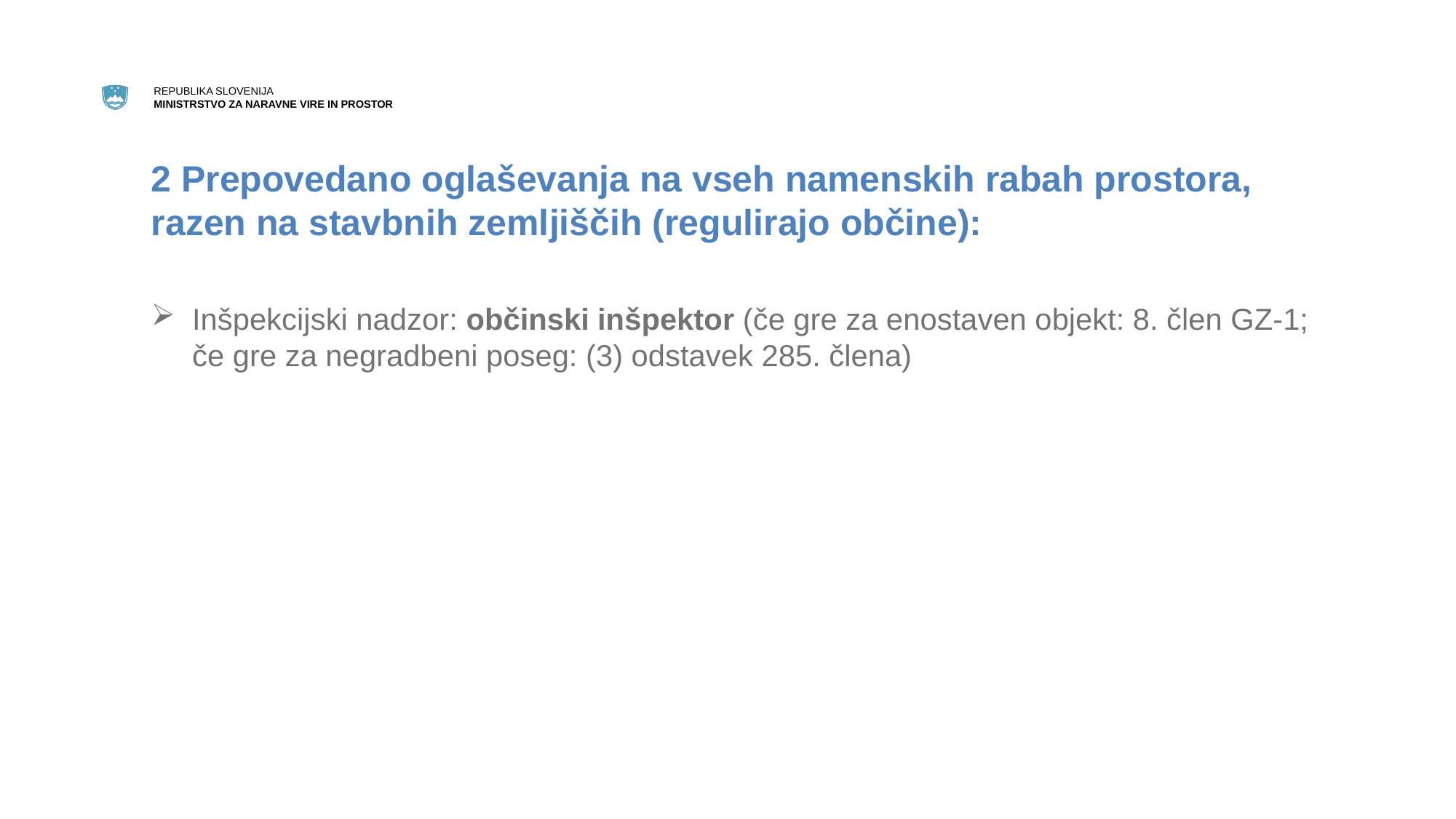

2 Prepovedano oglaševanja na vseh namenskih rabah prostora, razen na stavbnih zemljiščih (regulirajo občine):

Inšpekcijski nadzor: občinski inšpektor (če gre za enostaven objekt: 8. člen GZ-1; če gre za negradbeni poseg: (3) odstavek 285. člena)